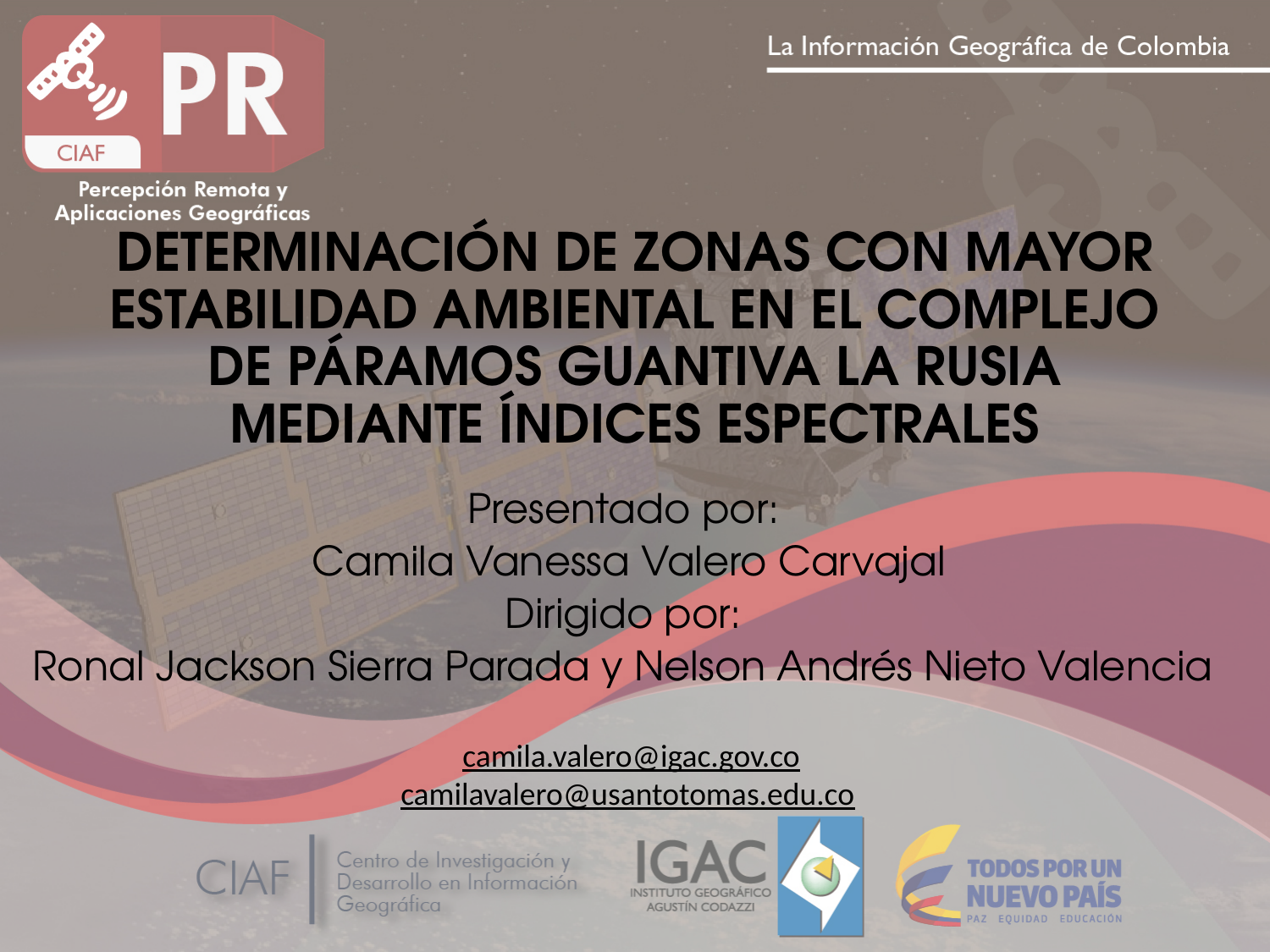

# DETERMINACIÓN DE ZONAS CON MAYOR ESTABILIDAD AMBIENTAL EN EL COMPLEJO DE PÁRAMOS GUANTIVA LA RUSIA MEDIANTE ÍNDICES ESPECTRALES
Presentado por:
Camila Vanessa Valero Carvajal
Dirigido por:
Ronal Jackson Sierra Parada y Nelson Andrés Nieto Valencia
camila.valero@igac.gov.co
camilavalero@usantotomas.edu.co